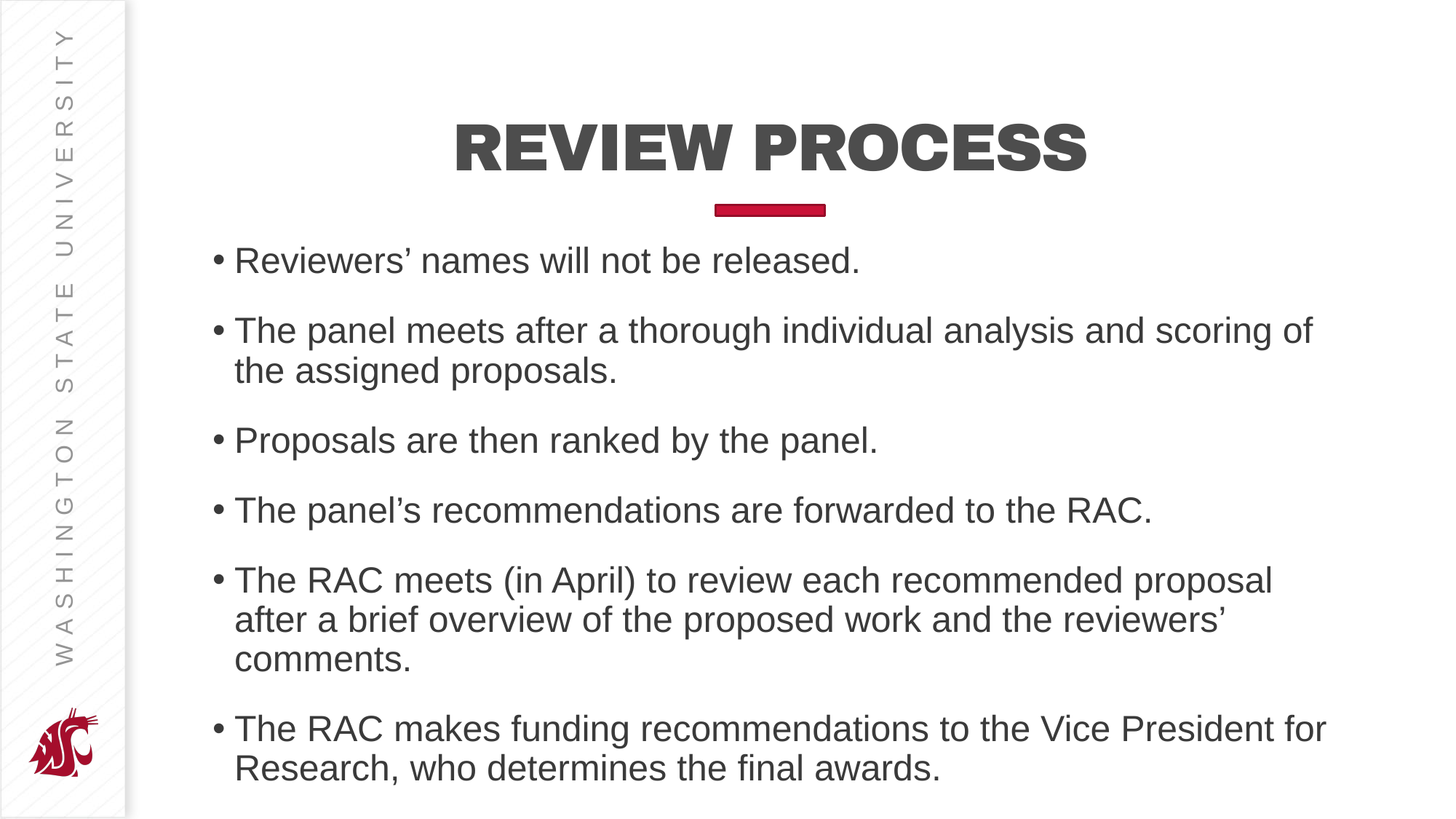

# REVIEW PROCESS
Reviewers’ names will not be released.

The panel meets after a thorough individual analysis and scoring of the assigned proposals.

Proposals are then ranked by the panel.

The panel’s recommendations are forwarded to the RAC.

The RAC meets (in April) to review each recommended proposal after a brief overview of the proposed work and the reviewers’ comments.

The RAC makes funding recommendations to the Vice President for Research, who determines the final awards.